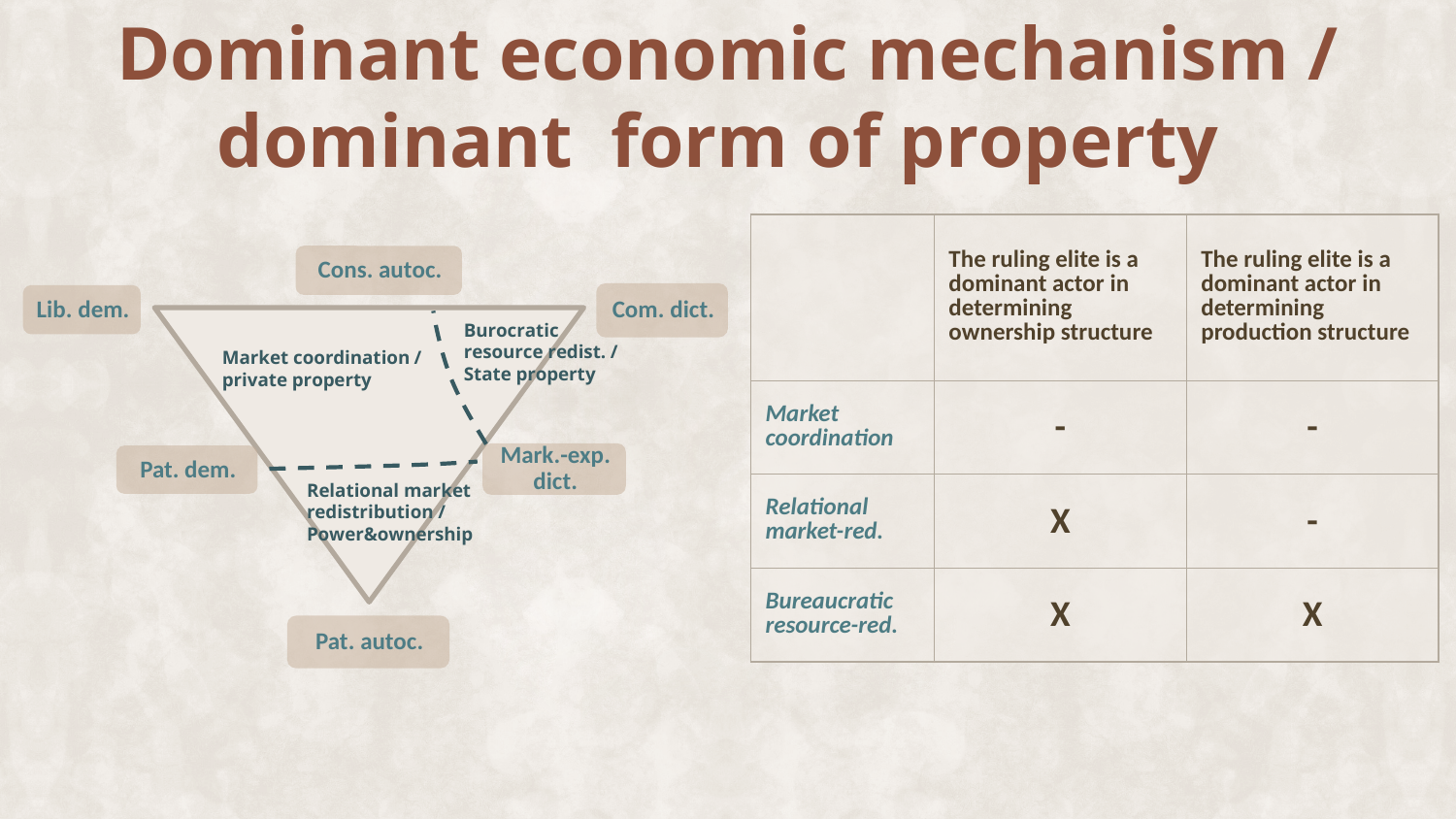

# Dominant economic mechanism / dominant  form of property

Com. dict.
Lib. dem.
Pat. autoc.
Cons. autoc.
Mark.-exp. dict.
Pat. dem.
|  | The ruling elite is a dominant actor in determining ownership structure | The ruling elite is a dominant actor in determining production structure |
| --- | --- | --- |
| Market coordination | - | - |
| Relational market-red. | X | - |
| Bureaucratic resource-red. | X | X |

Burocratic resource redist. / State property
Market coordination / private property

Relational market redistribution / Power&ownership